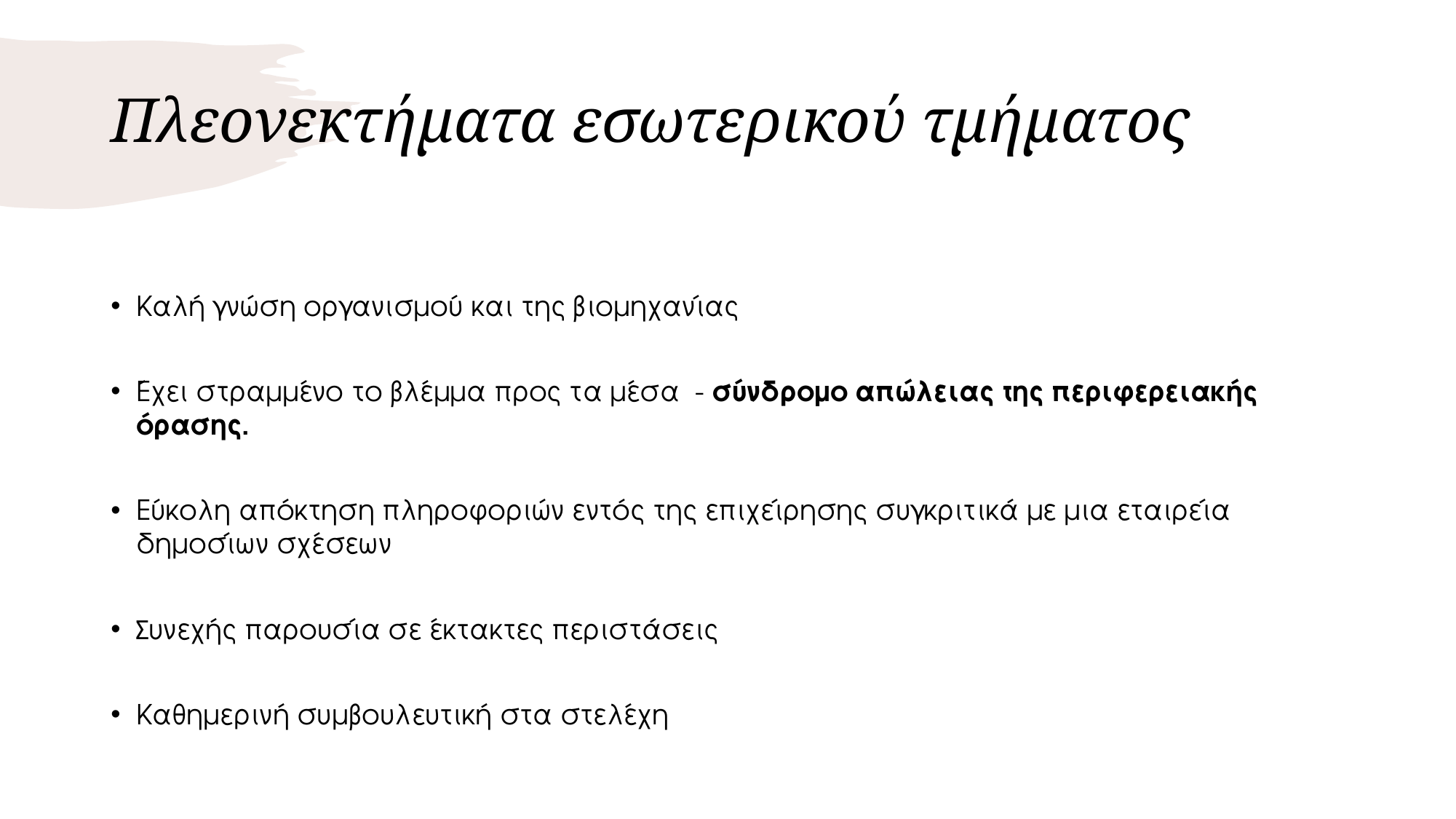

# Πλεονεκτήματα εσωτερικού τμήματος

Καλή γνώση οργανισμού και της βιομηχανίας

Έχει στραμμένο το βλέμμα προς τα μέσα  - σύνδρομο απώλειας της περιφερειακής όρασης.

Εύκολη απόκτηση πληροφοριών εντός της επιχείρησης συγκριτικά με μια εταιρεία δημοσίων σχέσεων

Συνεχής παρουσία σε έκτακτες περιστάσεις

Καθημερινή συμβουλευτική στα στελέχη